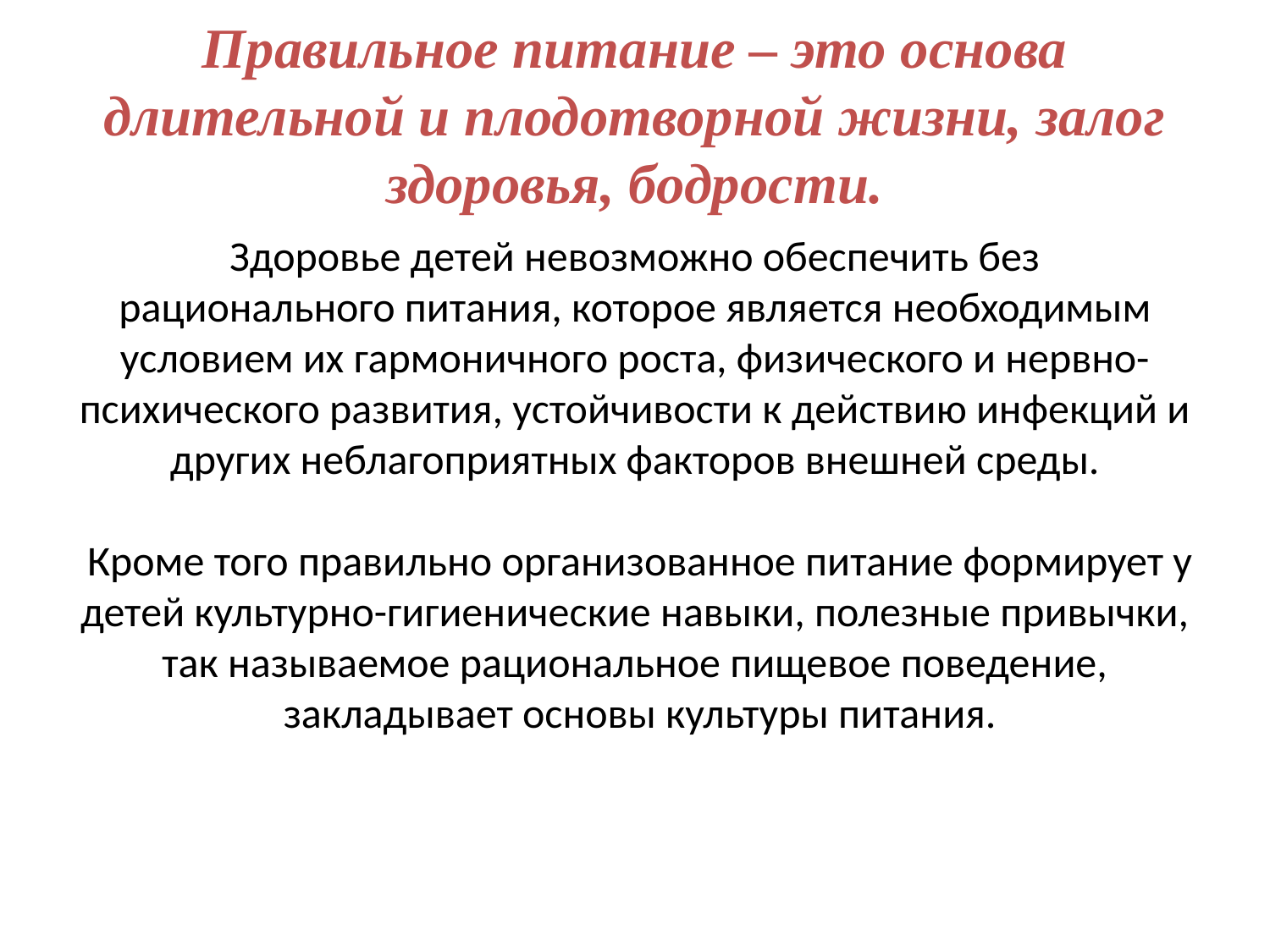

# Правильное питание – это основа длительной и плодотворной жизни, залог здоровья, бодрости.
Здоровье детей невозможно обеспечить без рационального питания, которое является необходимым условием их гармоничного роста, физического и нервно-психического развития, устойчивости к действию инфекций и других неблагоприятных факторов внешней среды.

 Кроме того правильно организованное питание формирует у детей культурно-гигиенические навыки, полезные привычки, так называемое рациональное пищевое поведение,
 закладывает основы культуры питания.